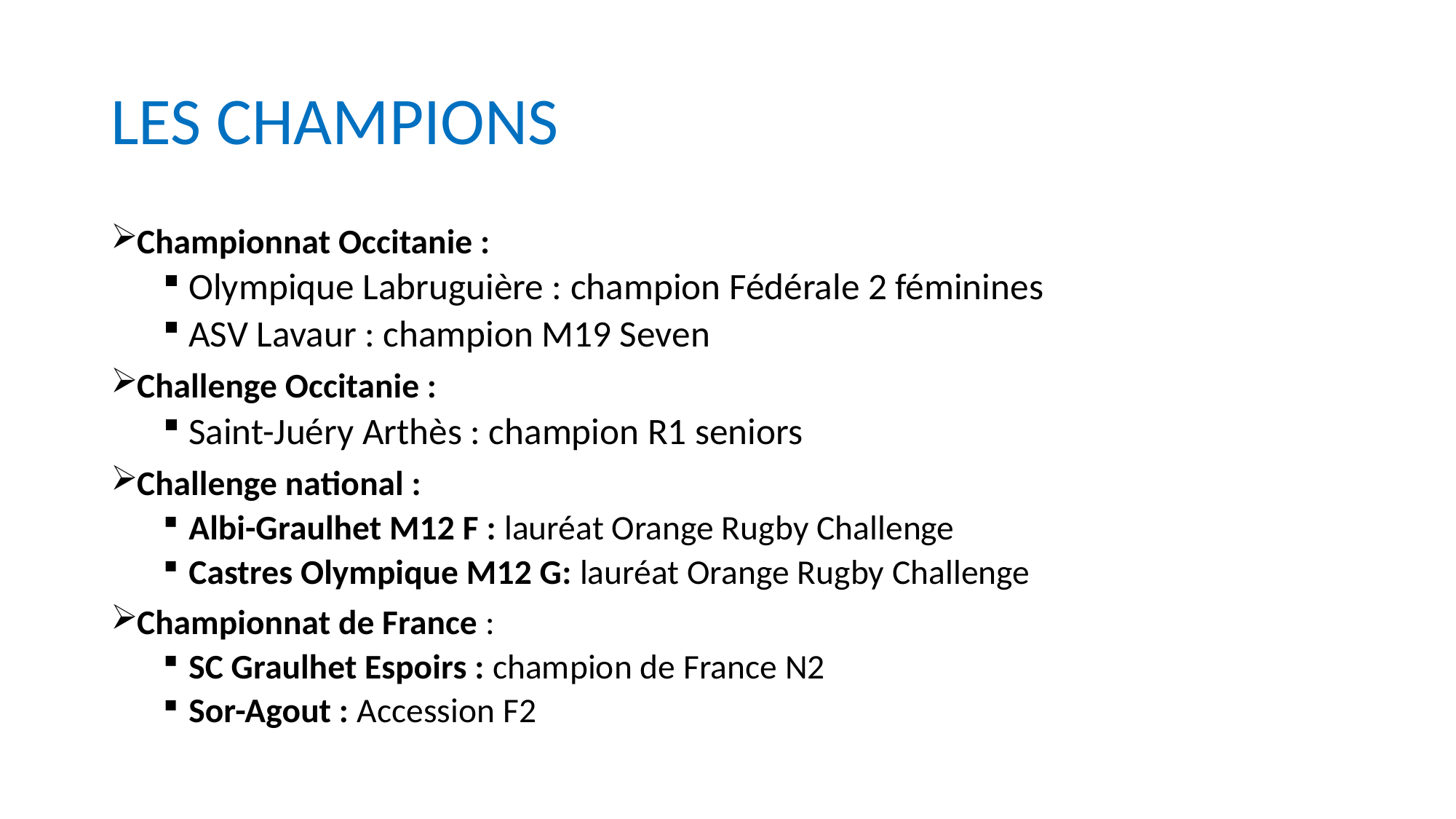

# LES CHAMPIONS
Championnat Occitanie :
Olympique Labruguière : champion Fédérale 2 féminines
ASV Lavaur : champion M19 Seven
Challenge Occitanie :
Saint-Juéry Arthès : champion R1 seniors
Challenge national :
Albi-Graulhet M12 F : lauréat Orange Rugby Challenge
Castres Olympique M12 G: lauréat Orange Rugby Challenge
Championnat de France :
SC Graulhet Espoirs : champion de France N2
Sor-Agout : Accession F2